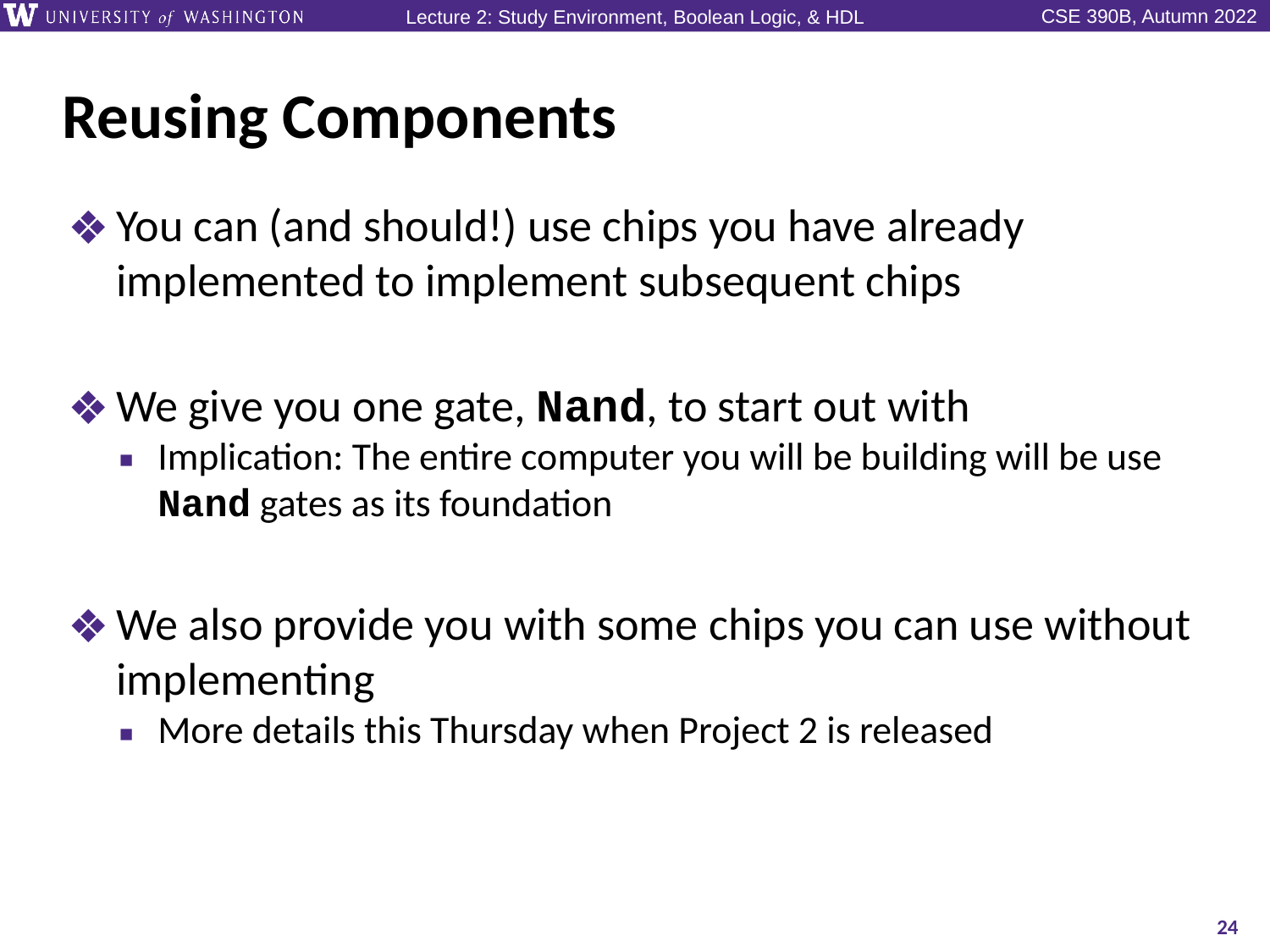

# Reusing Components
You can (and should!) use chips you have already implemented to implement subsequent chips

We give you one gate, Nand, to start out with
Implication: The entire computer you will be building will be use  Nand gates as its foundation

We also provide you with some chips you can use without implementing
More details this Thursday when Project 2 is released
24